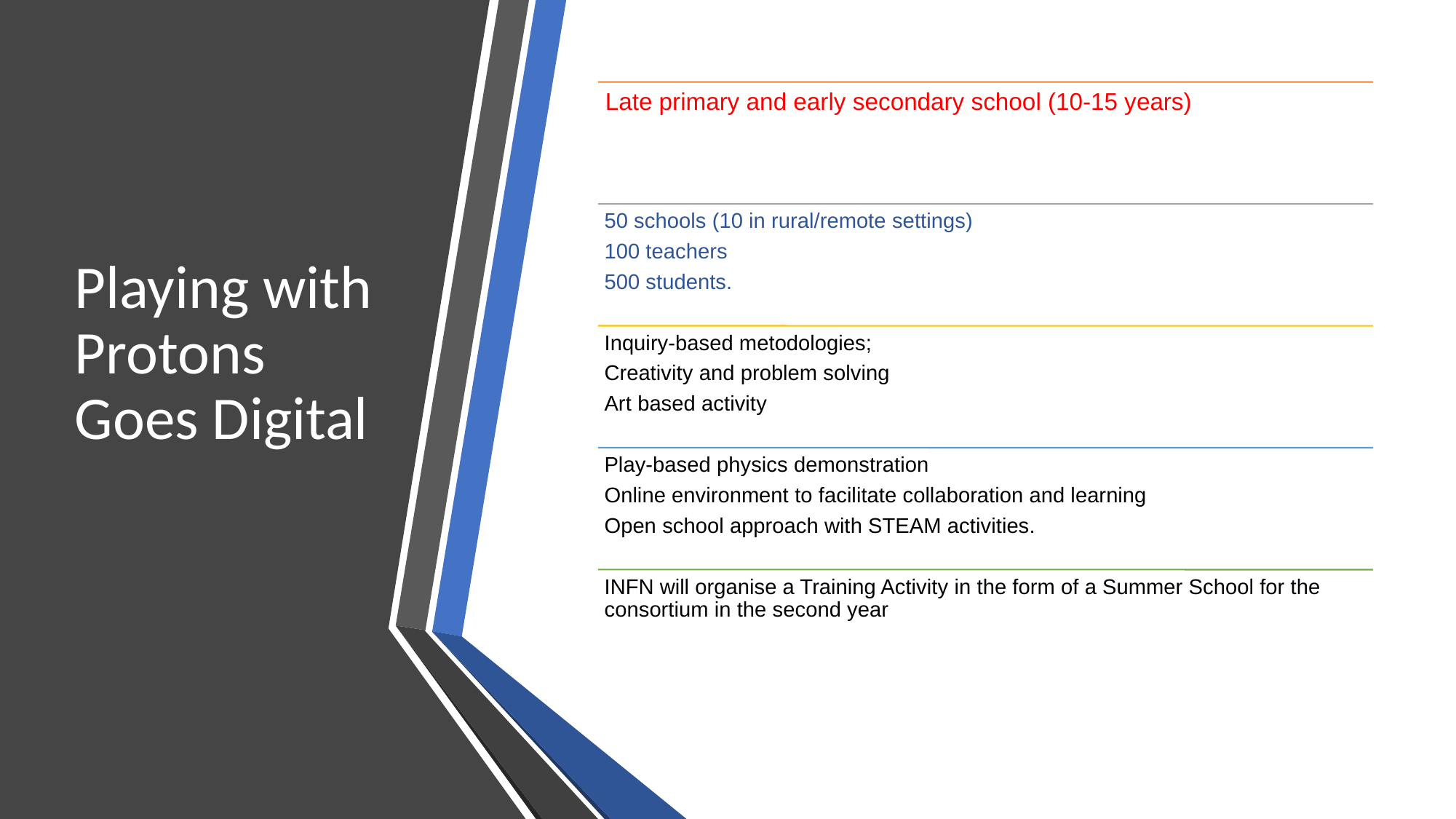

# Playing with Protons Goes Digital
Late primary and early secondary school (10-15 years)
50 schools (10 in rural/remote settings)
100 teachers
500 students.
Inquiry-based metodologies;
Creativity and problem solving
Art based activity
Play-based physics demonstration
Online environment to facilitate collaboration and learning
Open school approach with STEAM activities.
INFN will organise a Training Activity in the form of a Summer School for the consortium in the second year